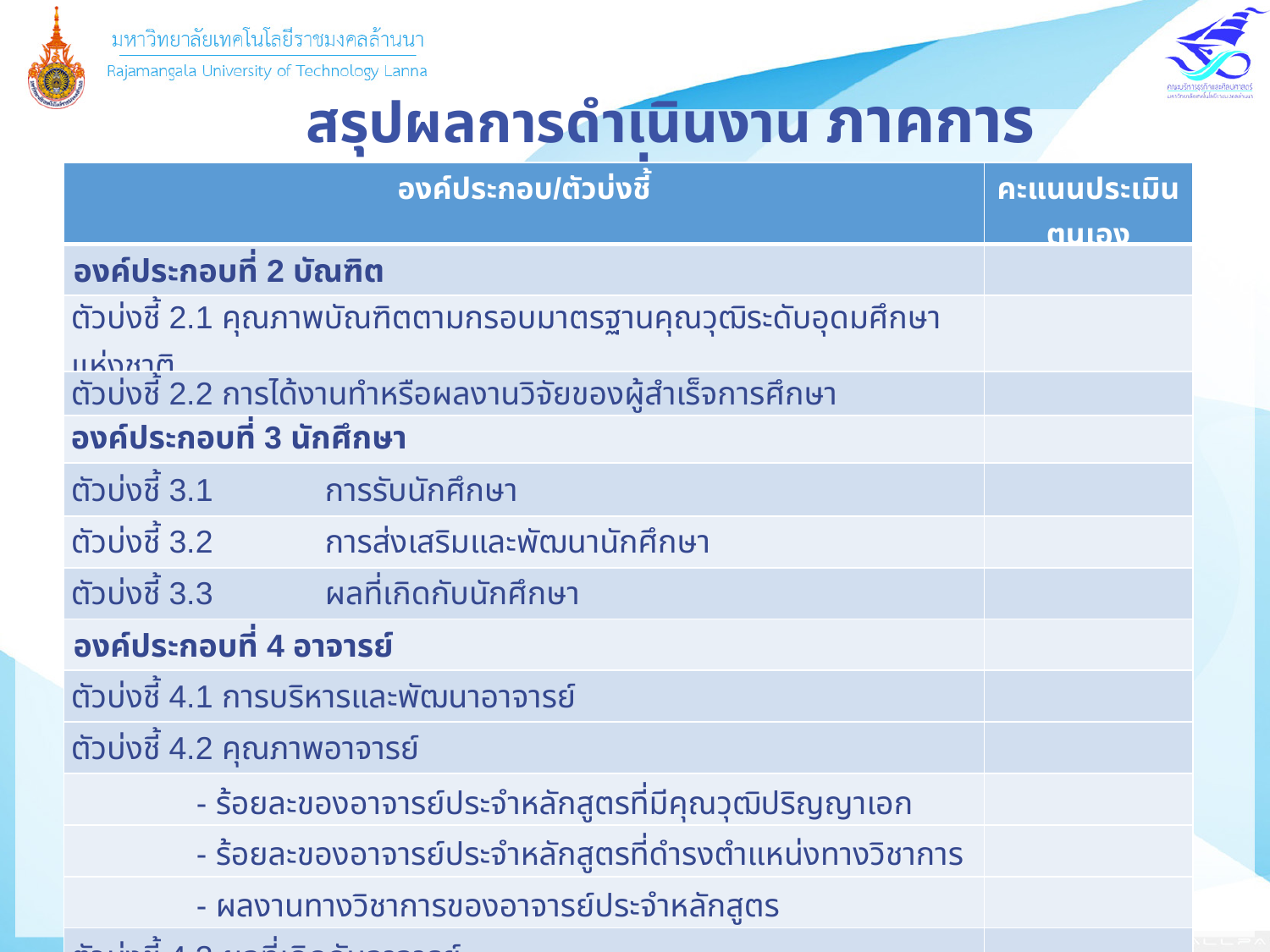

สรุปผลการดำเนินงาน ภาคการศึกษาที่ 1/2562
| องค์ประกอบ/ตัวบ่งชี้ | คะแนนประเมินตนเอง |
| --- | --- |
| องค์ประกอบที่ 2 บัณฑิต |  |
| ตัวบ่งชี้ 2.1 คุณภาพบัณฑิตตามกรอบมาตรฐานคุณวุฒิระดับอุดมศึกษาแห่งชาติ |  |
| ตัวบ่งชี้ 2.2 การได้งานทำหรือผลงานวิจัยของผู้สำเร็จการศึกษา |  |
| องค์ประกอบที่ 3 นักศึกษา |  |
| ตัวบ่งชี้ 3.1 การรับนักศึกษา |  |
| ตัวบ่งชี้ 3.2 การส่งเสริมและพัฒนานักศึกษา |  |
| ตัวบ่งชี้ 3.3 ผลที่เกิดกับนักศึกษา |  |
| องค์ประกอบที่ 4 อาจารย์ |  |
| ตัวบ่งชี้ 4.1 การบริหารและพัฒนาอาจารย์ |  |
| ตัวบ่งชี้ 4.2 คุณภาพอาจารย์ |  |
| - ร้อยละของอาจารย์ประจำหลักสูตรที่มีคุณวุฒิปริญญาเอก |  |
| - ร้อยละของอาจารย์ประจำหลักสูตรที่ดำรงตำแหน่งทางวิชาการ |  |
| - ผลงานทางวิชาการของอาจารย์ประจำหลักสูตร |  |
| ตัวบ่งชี้ 4.3 ผลที่เกิดกับอาจารย์ |  |